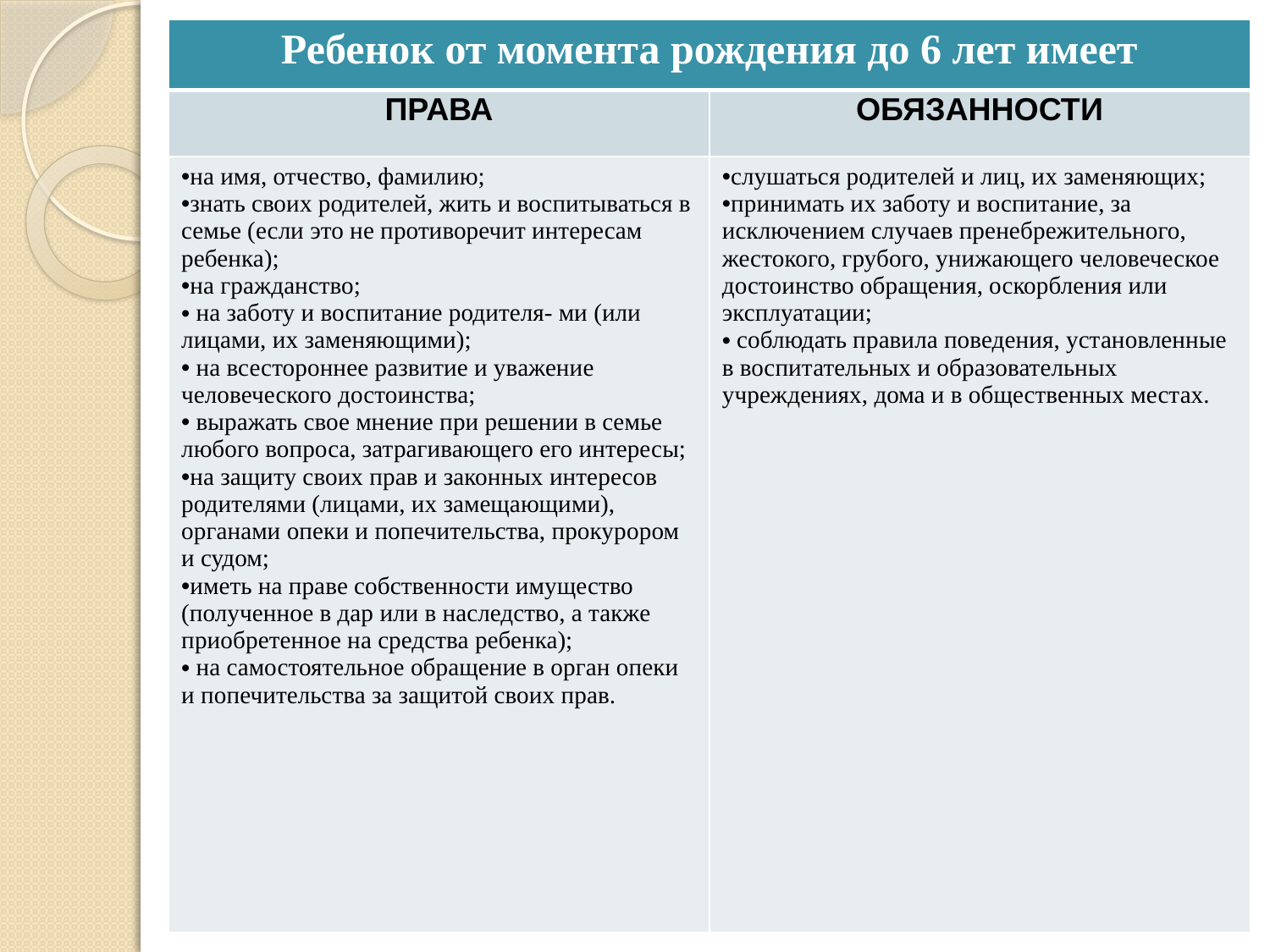

| Ребенок от момента рождения до 6 лет имеет |  |
| --- | --- |
| ПРАВА | ОБЯЗАННОСТИ |
| на имя, отчество, фамилию; знать своих родителей, жить и воспитываться в семье (если это не противоречит интересам ребенка); на гражданство; на заботу и воспитание родителя- ми (или лицами, их заменяющими); на всестороннее развитие и уважение человеческого достоинства; выражать свое мнение при решении в семье любого вопроса, затрагивающего его интересы; на защиту своих прав и законных интересов родителями (лицами, их замещающими), органами опеки и попечительства, прокурором и судом; иметь на праве собственности имущество (полученное в дар или в наследство, а также приобретенное на средства ребенка); на самостоятельное обращение в орган опеки и попечительства за защитой своих прав. | слушаться родителей и лиц, их заменяющих; принимать их заботу и воспитание, за исключением случаев пренебрежительного, жестокого, грубого, унижающего человеческое достоинство обращения, оскорбления или эксплуатации; соблюдать правила поведения, установленные в воспитательных и образовательных учреждениях, дома и в общественных местах. |